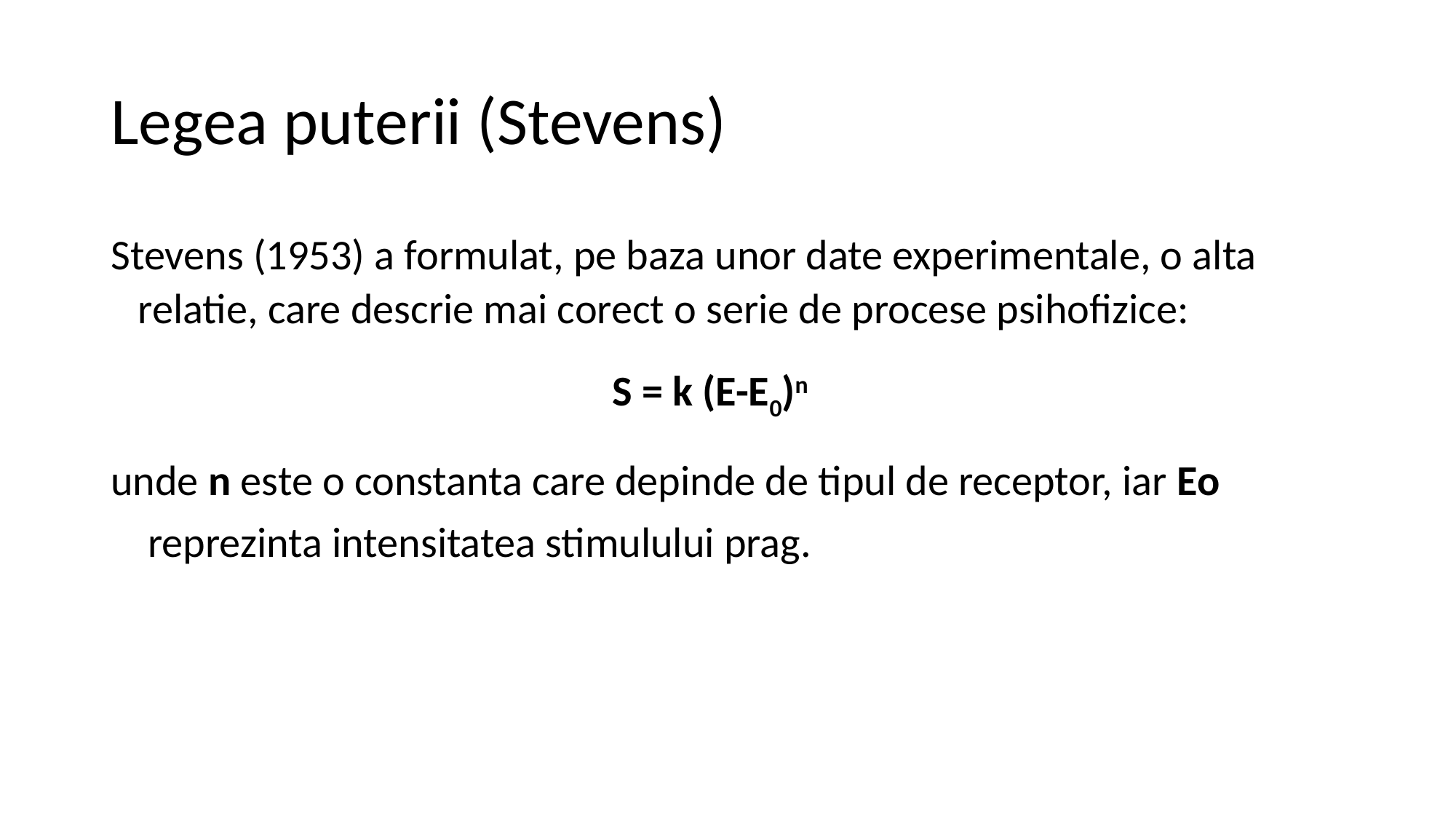

# Legea puterii (Stevens)
Stevens (1953) a formulat, pe baza unor date experimentale, o alta relatie, care descrie mai corect o serie de procese psihofizice:
                                                    S = k (E-E0)n
unde n este o constanta care depinde de tipul de receptor, iar Eo  reprezinta intensitatea stimulului prag.